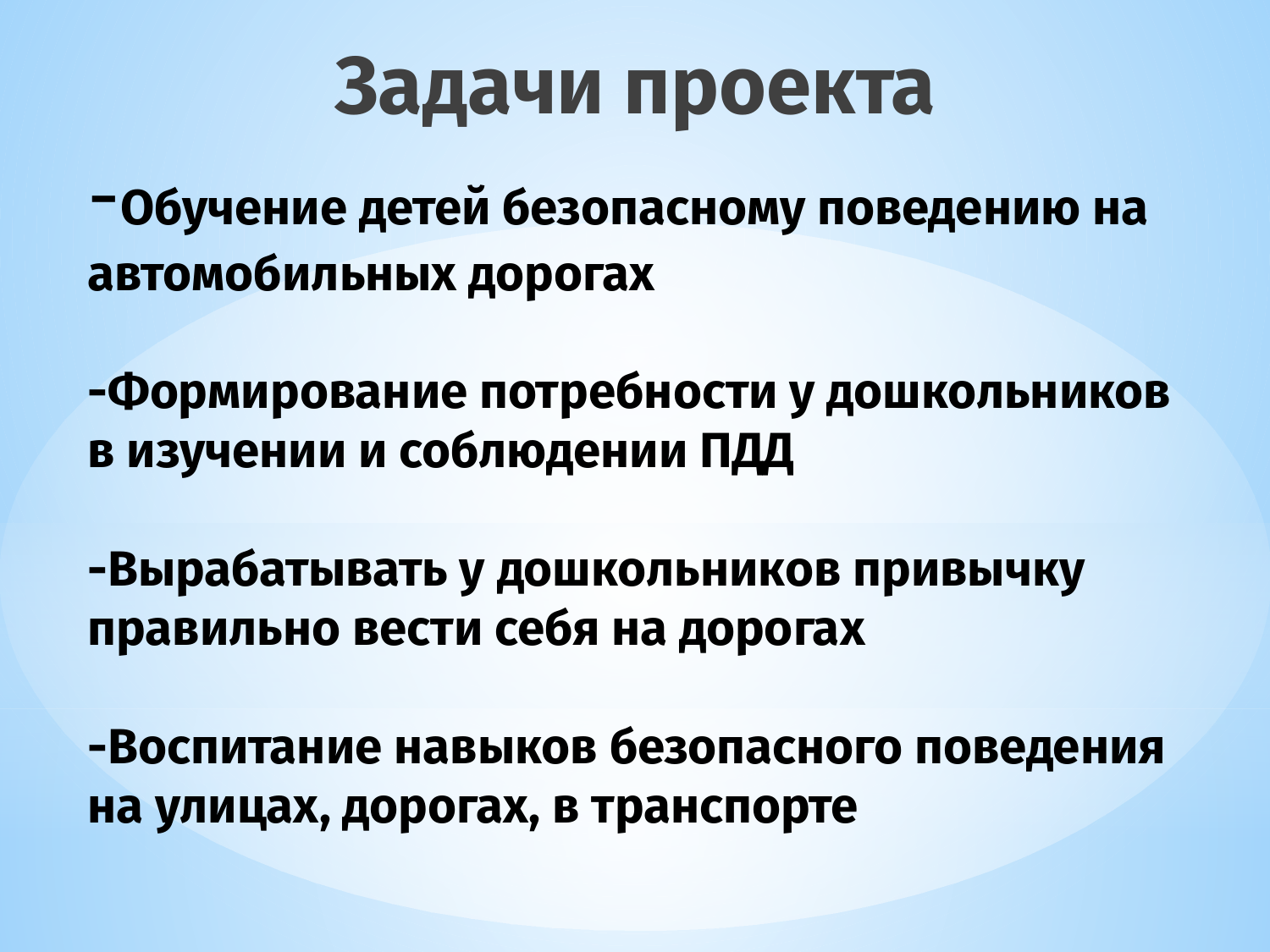

Задачи проекта
# -Обучение детей безопасному поведению на автомобильных дорогах -Формирование потребности у дошкольников в изучении и соблюдении ПДД -Вырабатывать у дошкольников привычку правильно вести себя на дорогах -Воспитание навыков безопасного поведения на улицах, дорогах, в транспорте